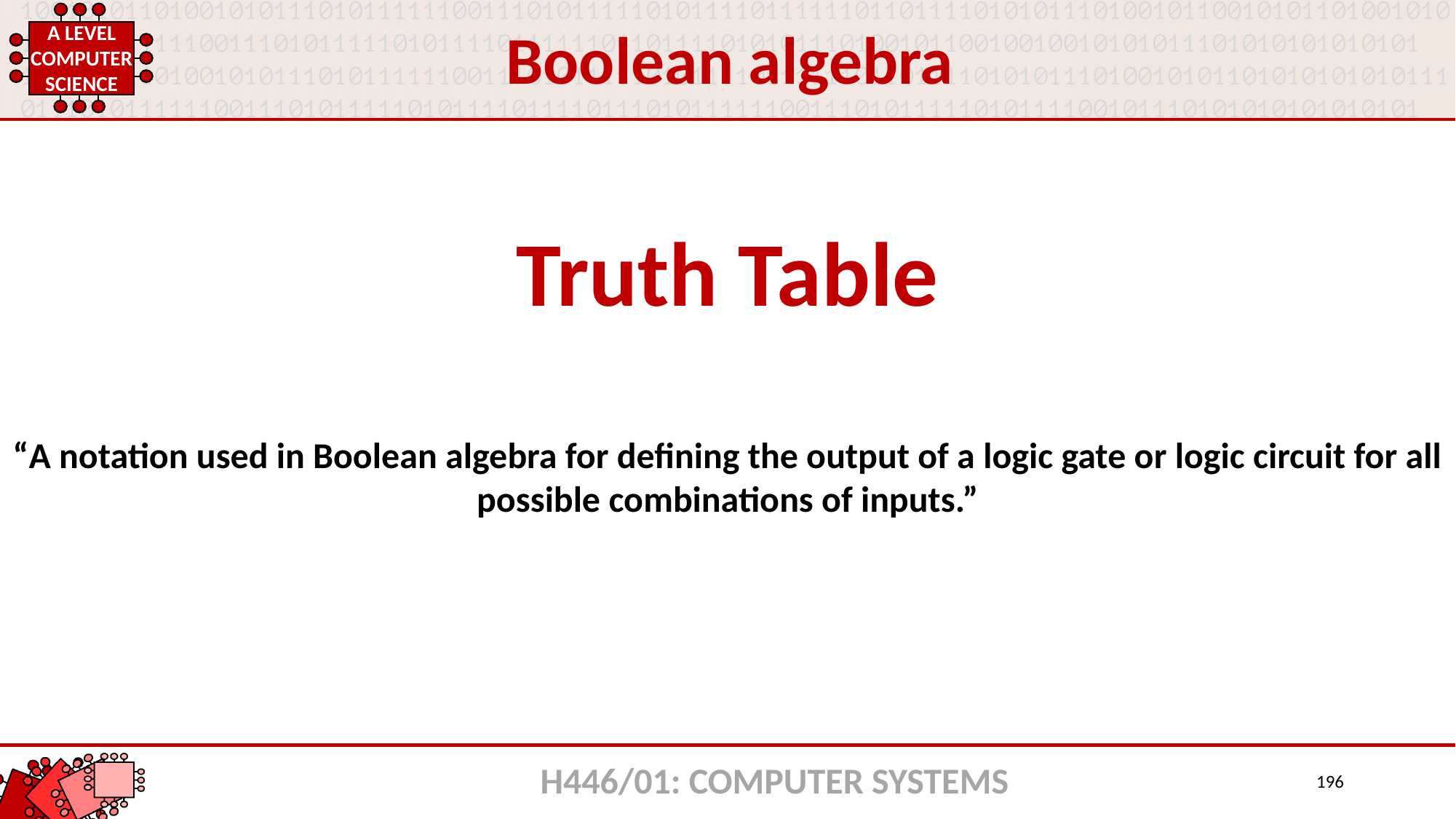

Boolean algebra
Truth Table
“A notation used in Boolean algebra for defining the output of a logic gate or logic circuit for all possible combinations of inputs.”
H446/01: COMPUTER SYSTEMS
196